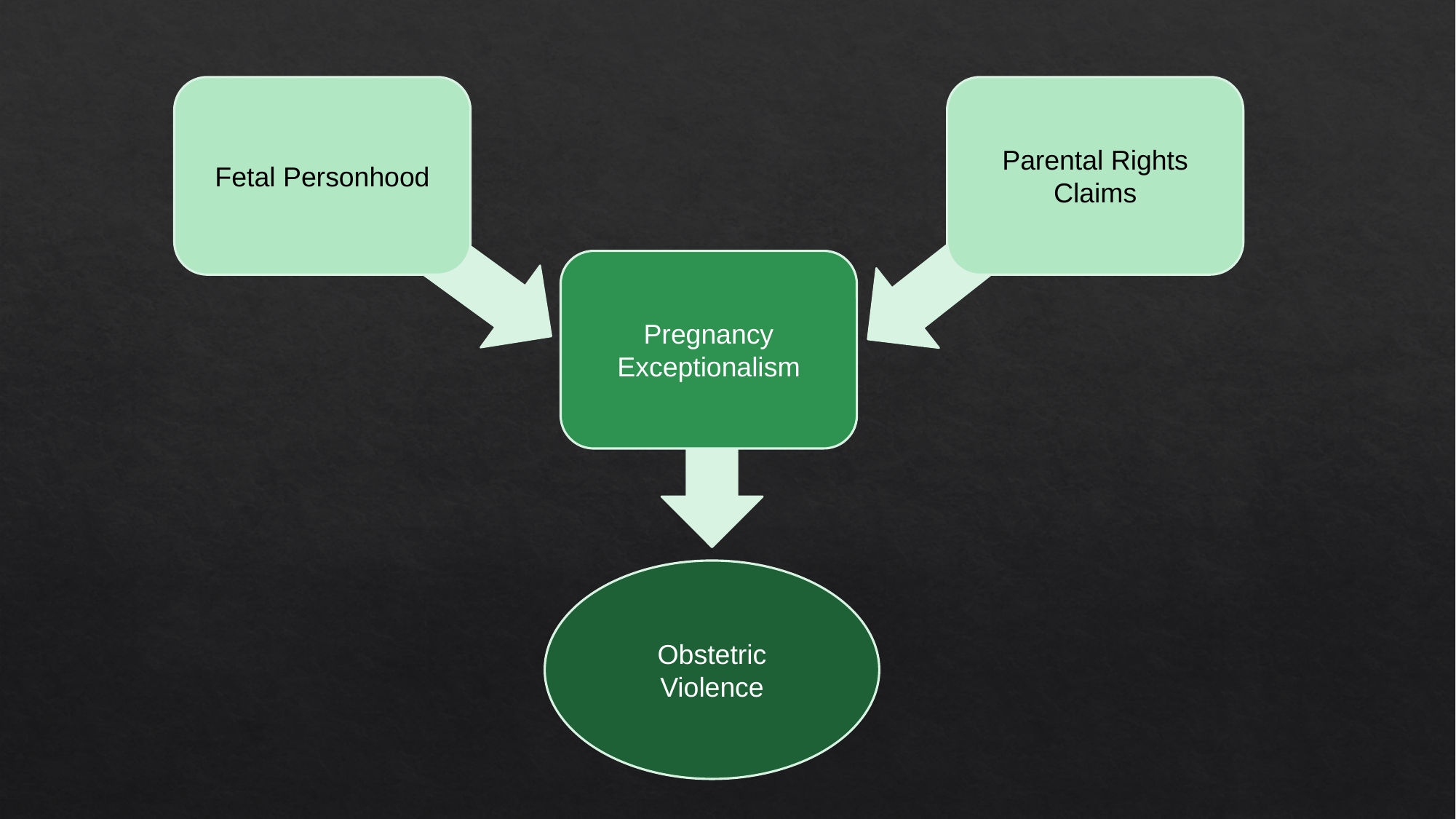

Fetal Personhood
Parental Rights Claims

Pregnancy Exceptionalism

Obstetric Violence